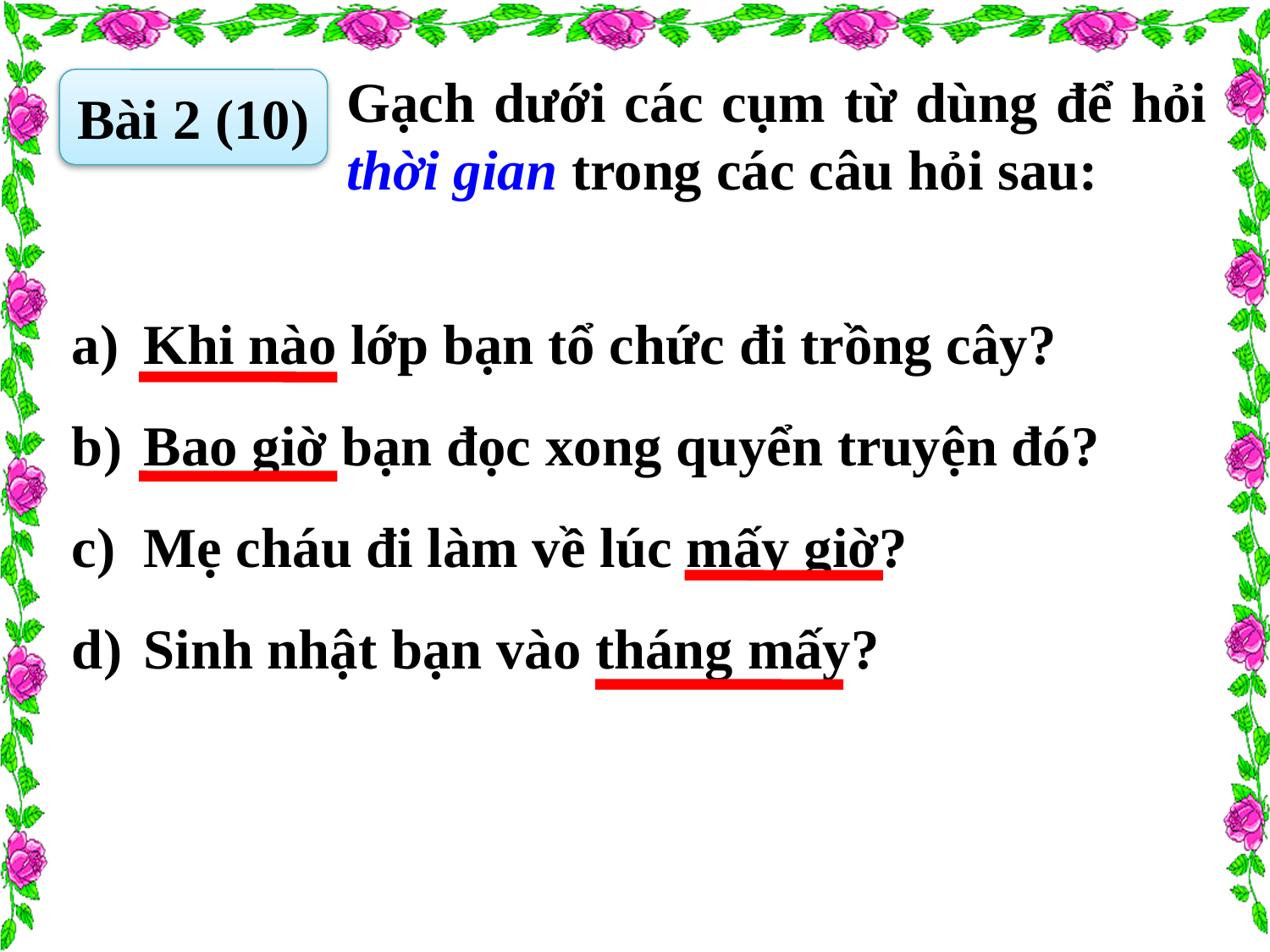

Gạch dưới các cụm từ dùng để hỏi thời gian trong các câu hỏi sau:
Bài 2 (10)
Khi nào lớp bạn tổ chức đi trồng cây?
Bao giờ bạn đọc xong quyển truyện đó?
Mẹ cháu đi làm về lúc mấy giờ?
Sinh nhật bạn vào tháng mấy?